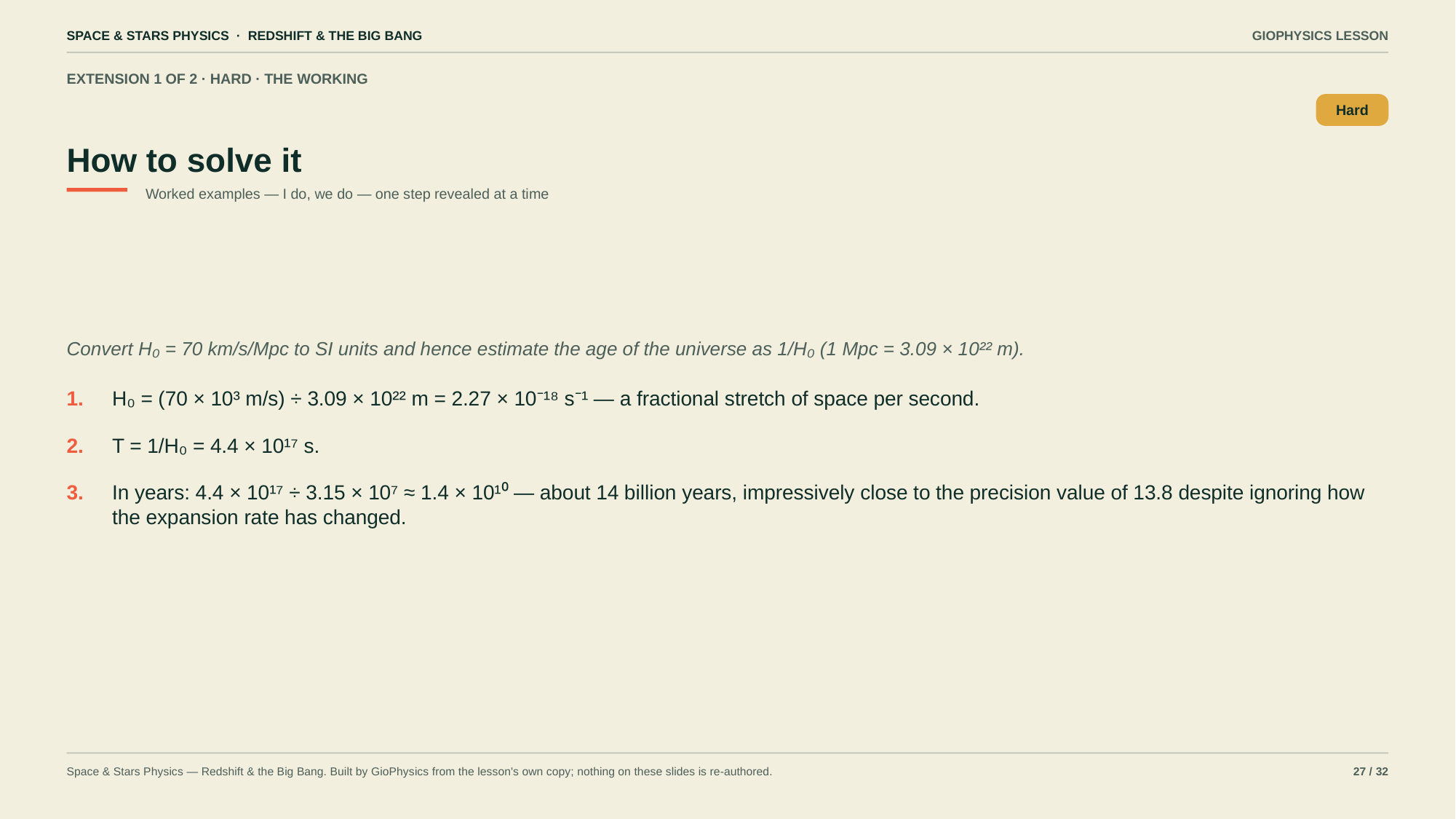

SPACE & STARS PHYSICS  ·  REDSHIFT & THE BIG BANG
GIOPHYSICS LESSON

EXTENSION 1 OF 2 · HARD · THE WORKING
How to solve it

Hard
Worked examples — I do, we do — one step revealed at a time

Convert H₀ = 70 km/s/Mpc to SI units and hence estimate the age of the universe as 1/H₀ (1 Mpc = 3.09 × 10²² m).
1.
H₀ = (70 × 10³ m/s) ÷ 3.09 × 10²² m = 2.27 × 10⁻¹⁸ s⁻¹ — a fractional stretch of space per second.
2.
T = 1/H₀ = 4.4 × 10¹⁷ s.
3.
In years: 4.4 × 10¹⁷ ÷ 3.15 × 10⁷ ≈ 1.4 × 10¹⁰ — about 14 billion years, impressively close to the precision value of 13.8 despite ignoring how the expansion rate has changed.

Space & Stars Physics — Redshift & the Big Bang. Built by GioPhysics from the lesson's own copy; nothing on these slides is re-authored.
27 / 32